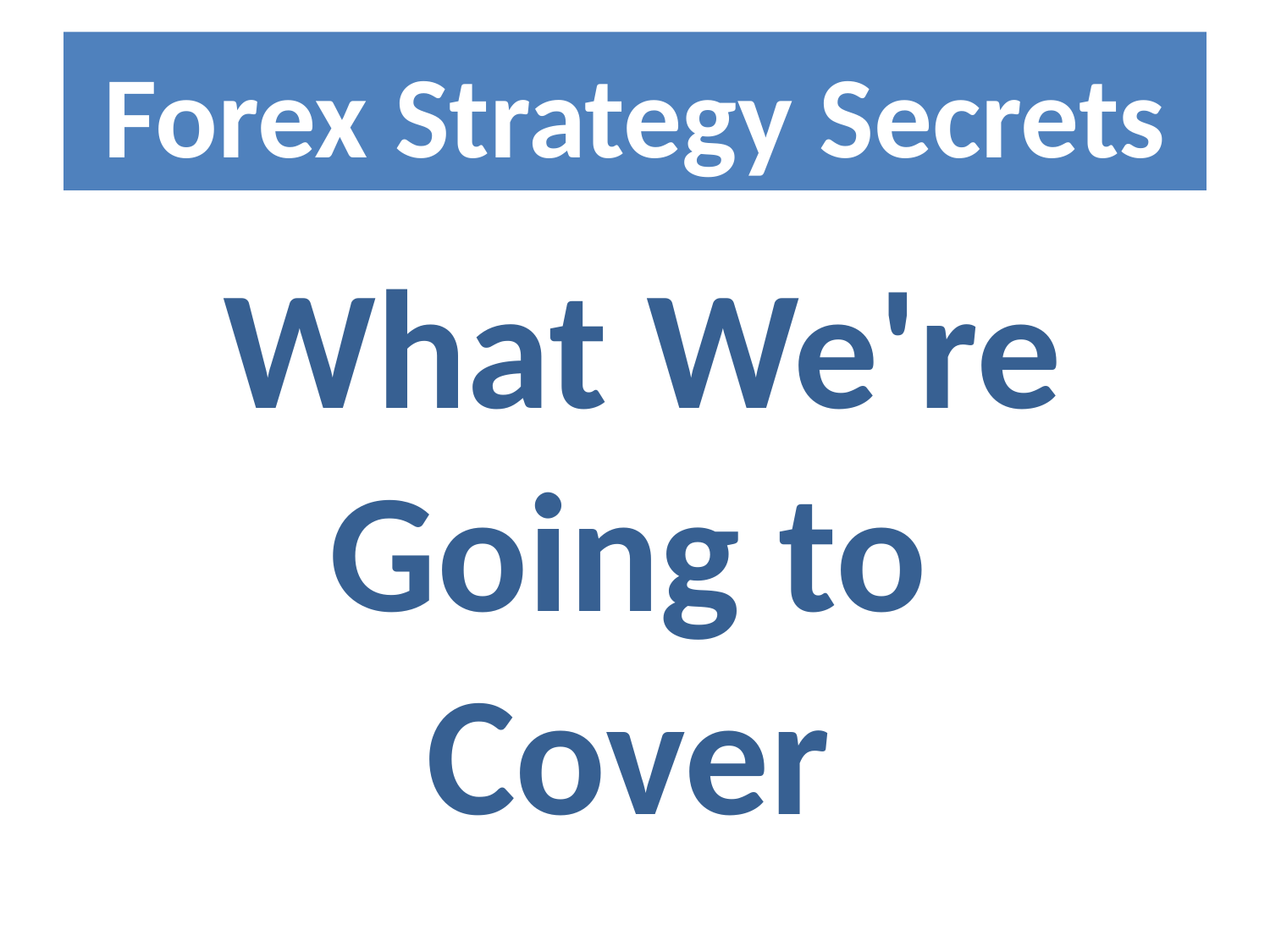

# Forex Strategy Secrets
 What We're
Going to
Cover